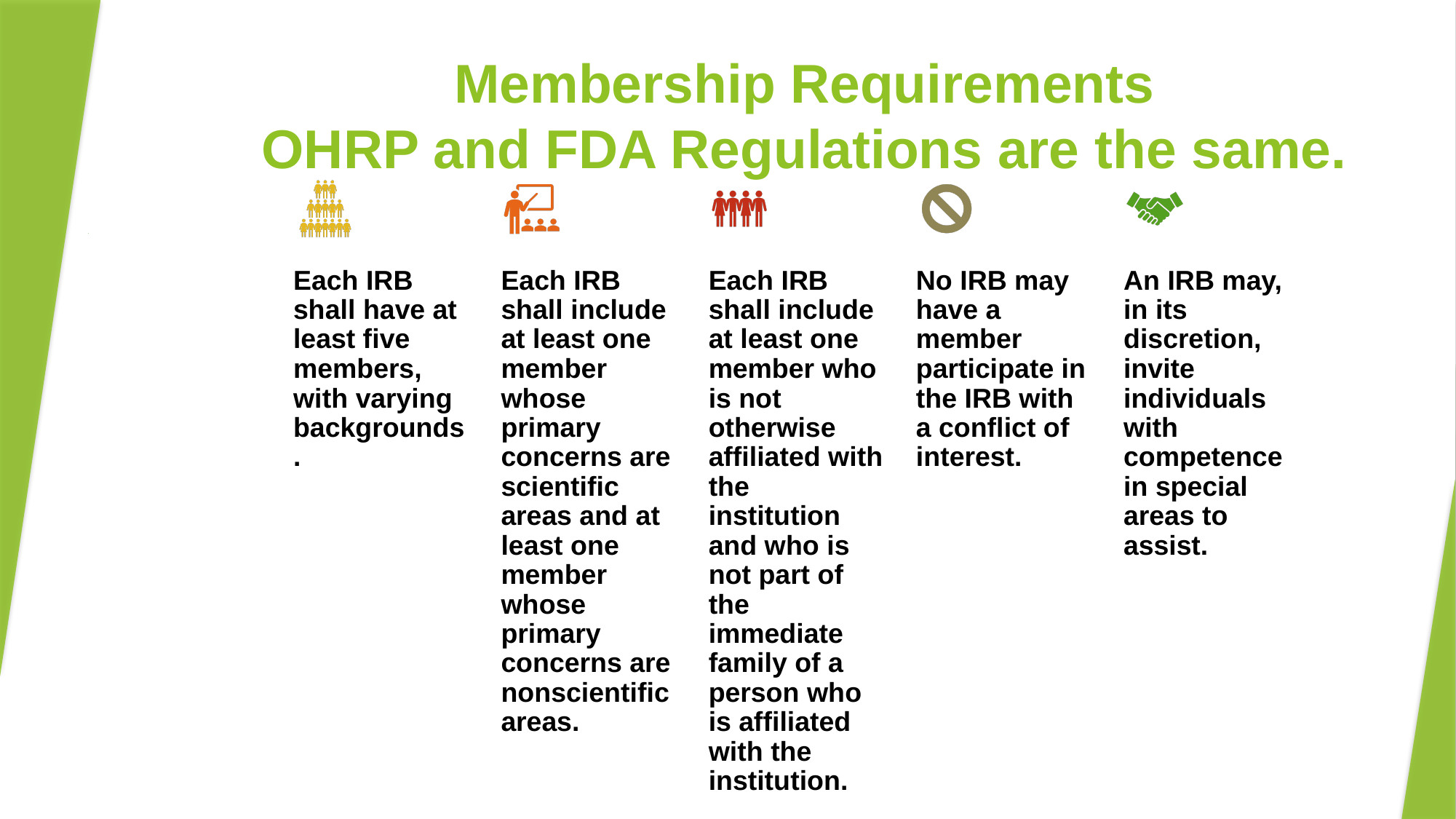

# Membership Requirements OHRP and FDA Regulations are the same.

Each IRB shall have at least five members, with varying backgrounds.
Each IRB shall include at least one member whose primary concerns are scientific areas and at least one member whose primary concerns are nonscientific areas.
Each IRB shall include at least one member who is not otherwise affiliated with the institution and who is not part of the immediate family of a person who is affiliated with the institution.
No IRB may have a member participate in the IRB with a conflict of interest.
An IRB may, in its discretion, invite individuals with competence in special areas to assist.